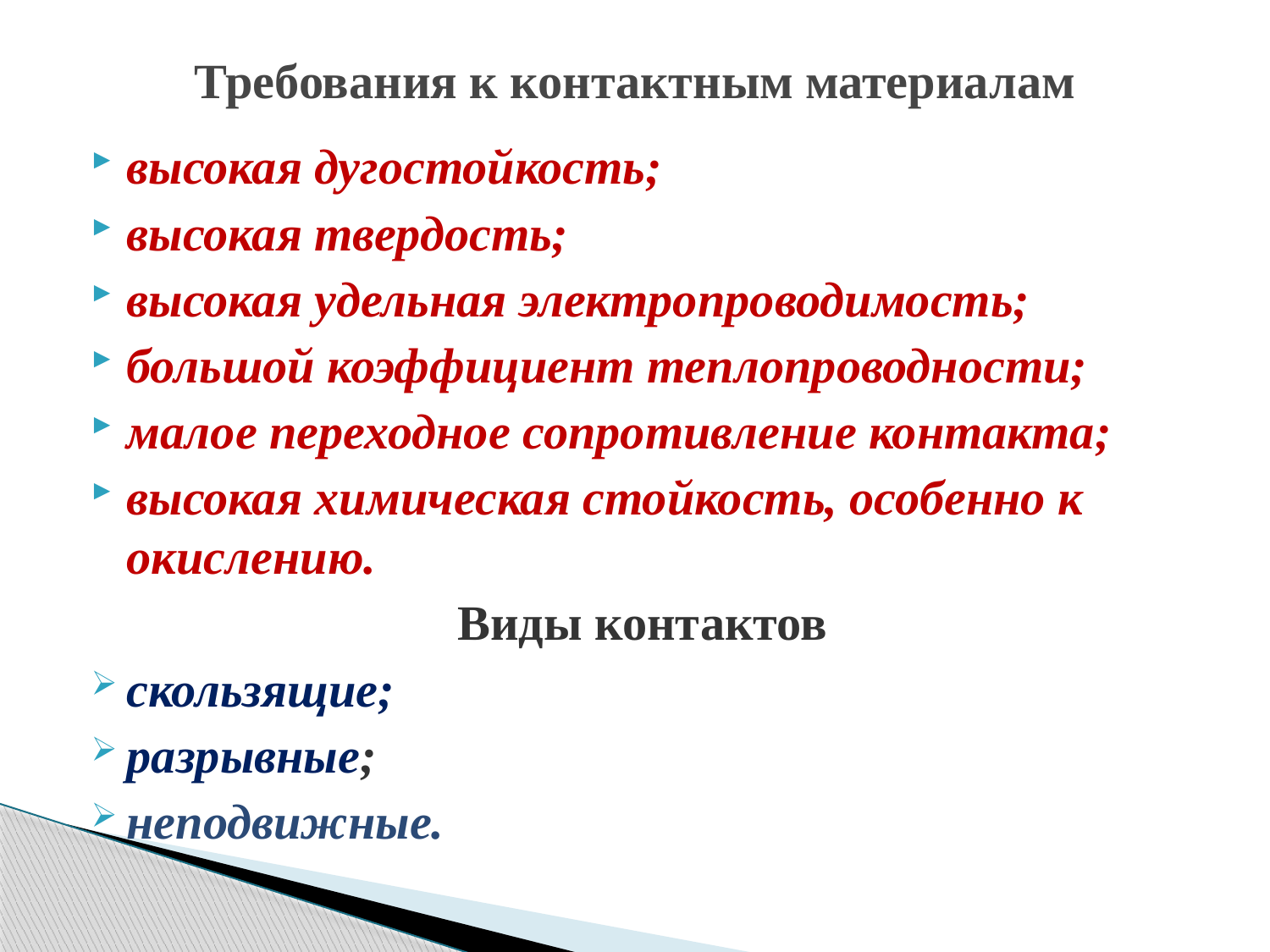

# Требования к контактным материалам
высокая дугостойкость;
высокая твердость;
высокая удельная электропроводимость;
большой коэффициент теплопроводности;
малое переходное сопротивление контакта;
высокая химическая стойкость, особенно к окислению.
Виды контактов
скользящие;
разрывные;
неподвижные.